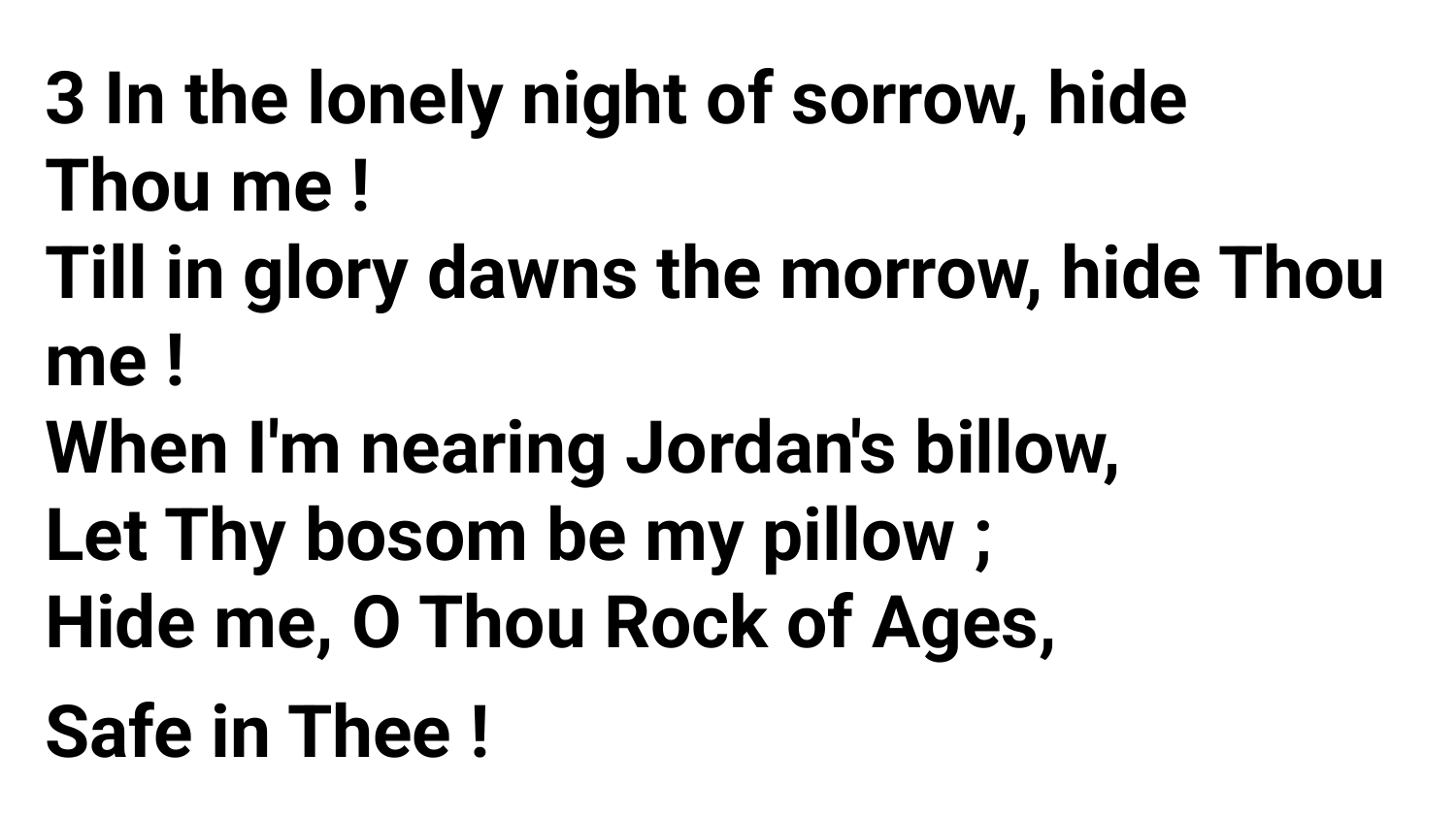

3 In the lonely night of sorrow, hide
Thou me !
Till in glory dawns the morrow, hide Thou me !
When I'm nearing Jordan's billow,
Let Thy bosom be my pillow ;
Hide me, O Thou Rock of Ages,
Safe in Thee !